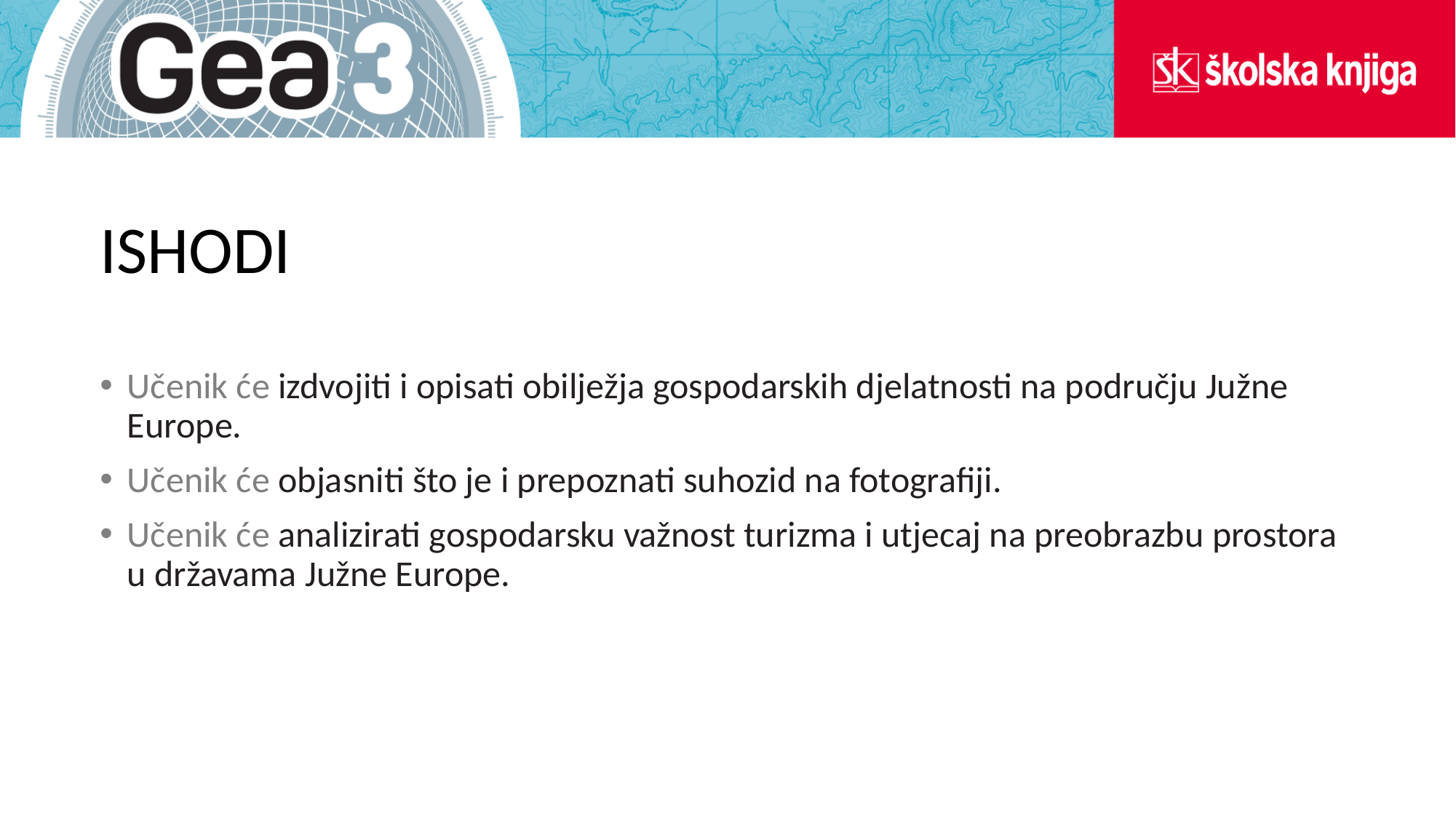

# ISHODI
Učenik će izdvojiti i opisati obilježja gospodarskih djelatnosti na području Južne Europe.
Učenik će objasniti što je i prepoznati suhozid na fotografiji.
Učenik će analizirati gospodarsku važnost turizma i utjecaj na preobrazbu prostora u državama Južne Europe.